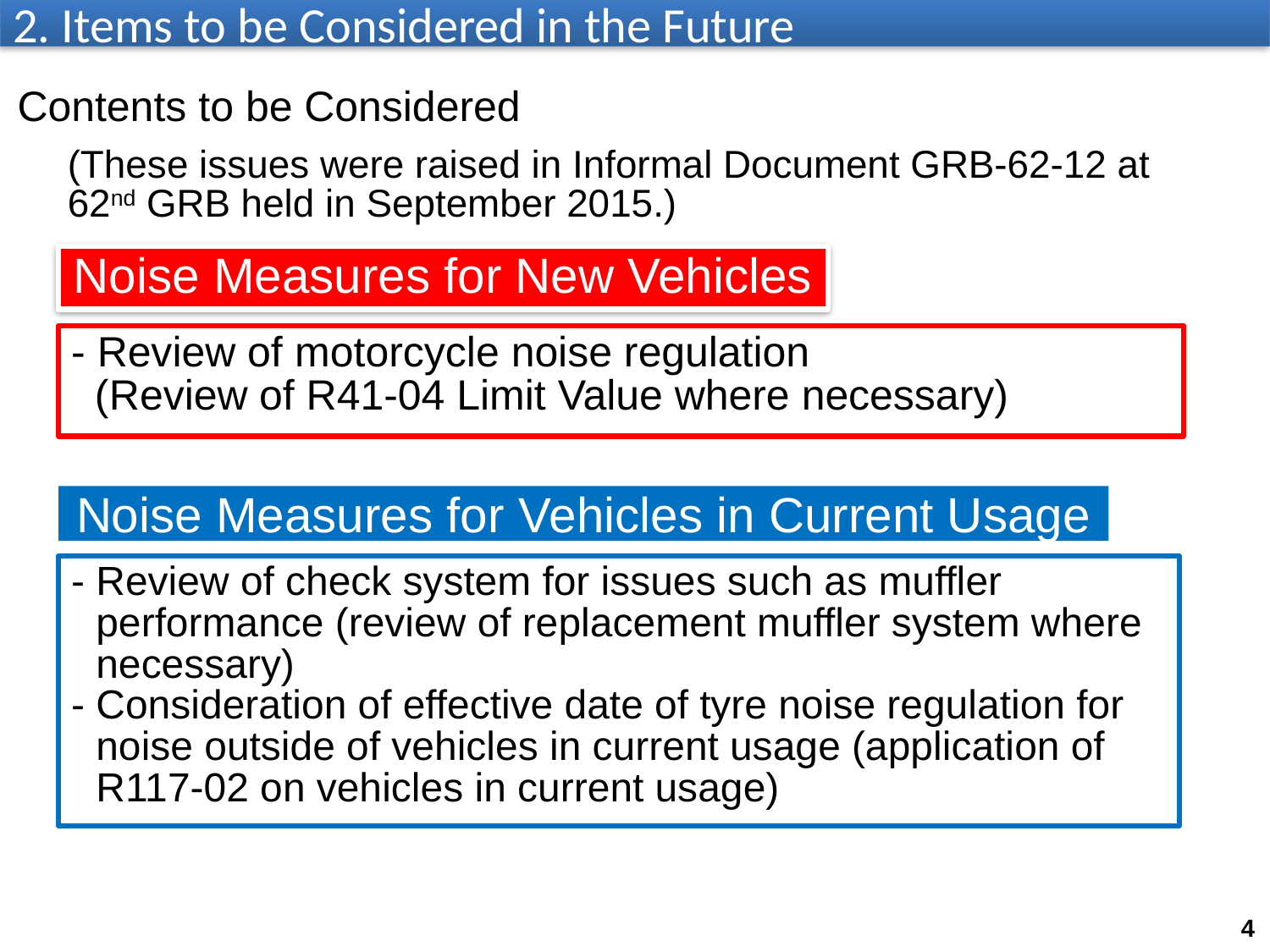

# 2. Items to be Considered in the Future
Contents to be Considered
(These issues were raised in Informal Document GRB-62-12 at 62nd GRB held in September 2015.)
Noise Measures for New Vehicles
- Review of motorcycle noise regulation
  (Review of R41-04 Limit Value where necessary)
Noise Measures for Vehicles in Current Usage
-	Review of check system for issues such as muffler performance (review of replacement muffler system where necessary)
-	Consideration of effective date of tyre noise regulation for noise outside of vehicles in current usage (application of R117-02 on vehicles in current usage)
4